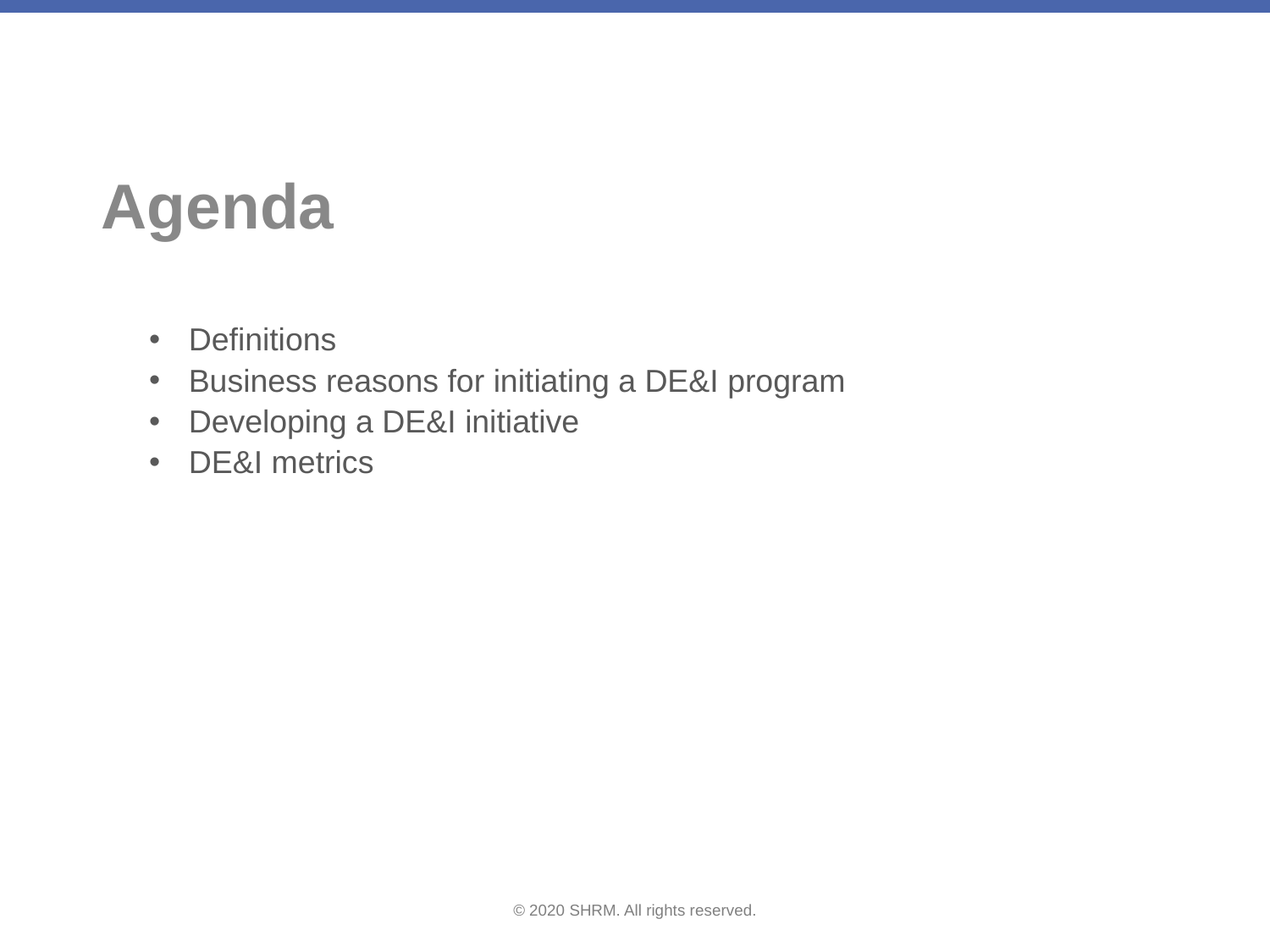

# Agenda

Definitions
Business reasons for initiating a DE&I program
Developing a DE&I initiative
DE&I metrics